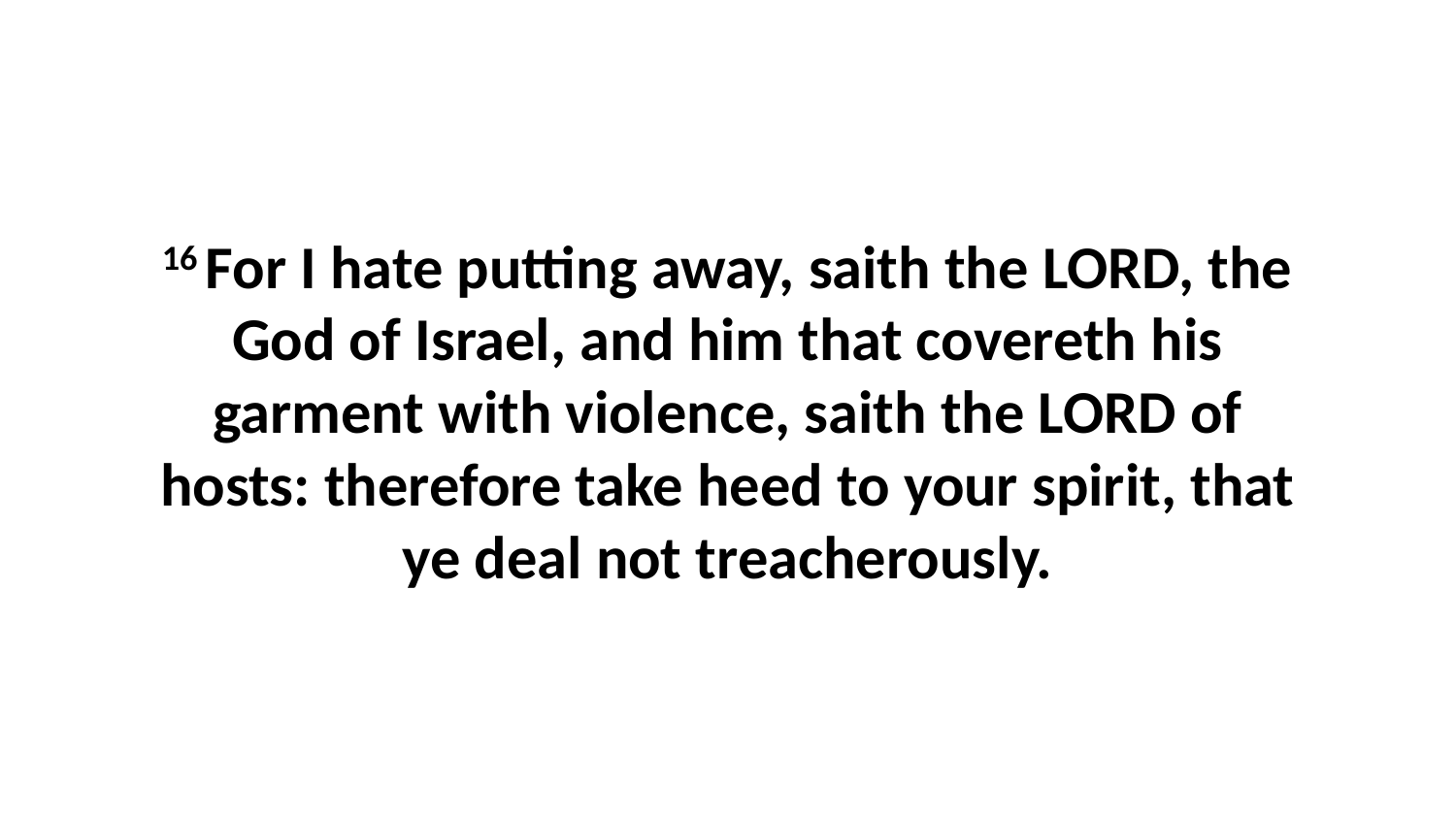

16 For I hate putting away, saith the LORD, the God of Israel, and him that covereth his garment with violence, saith the LORD of hosts: therefore take heed to your spirit, that ye deal not treacherously.